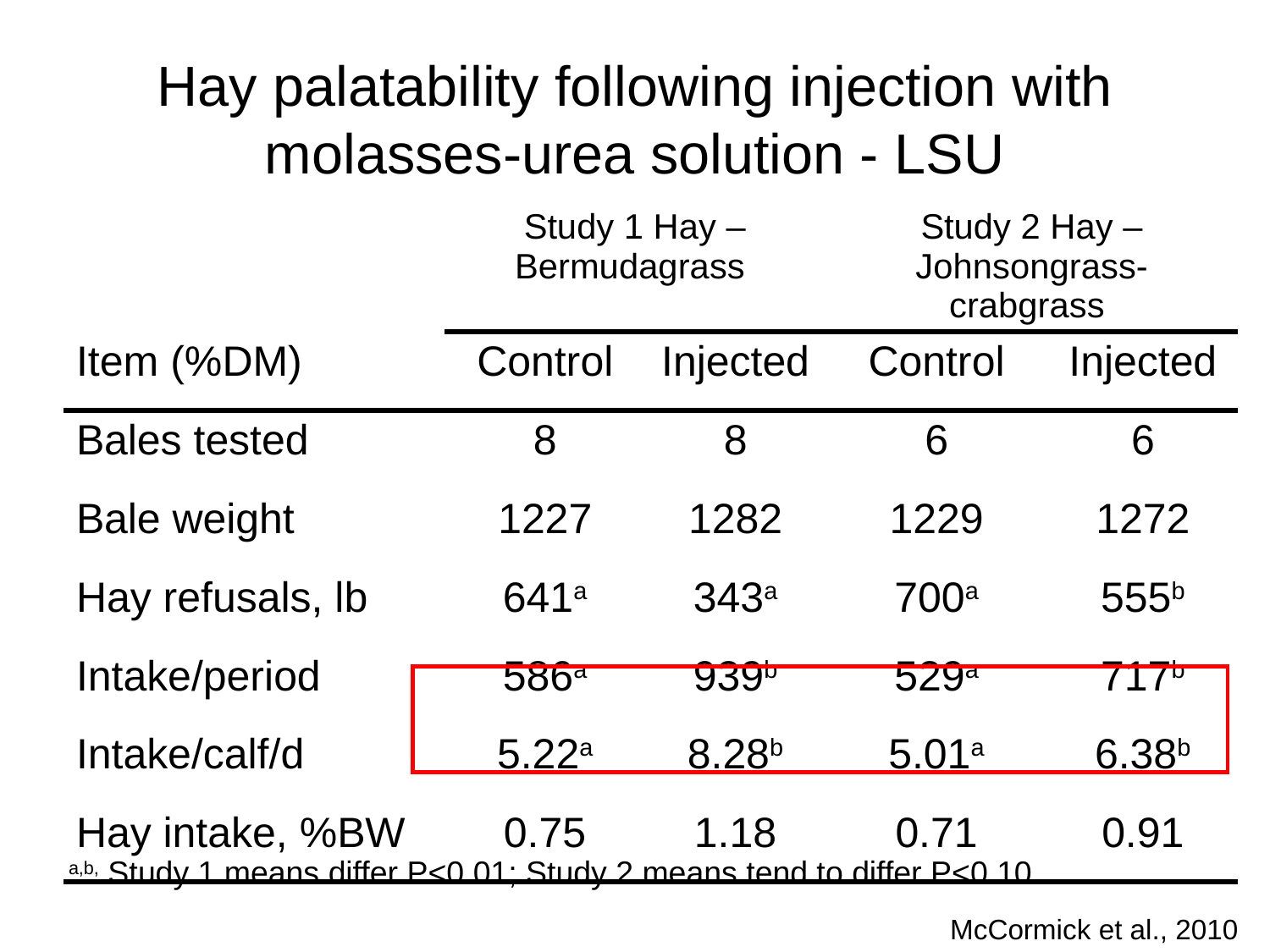

# Hay palatability following injection with molasses-urea solution - LSU
|  | Study 1 Hay – Bermudagrass |  | Study 2 Hay – Johnsongrass-crabgrass |  |
| --- | --- | --- | --- | --- |
| Item (%DM) | Control | Injected | Control | Injected |
| Bales tested | 8 | 8 | 6 | 6 |
| Bale weight | 1227 | 1282 | 1229 | 1272 |
| Hay refusals, lb | 641a | 343a | 700a | 555b |
| Intake/period | 586a | 939b | 529a | 717b |
| Intake/calf/d | 5.22a | 8.28b | 5.01a | 6.38b |
| Hay intake, %BW | 0.75 | 1.18 | 0.71 | 0.91 |

a,b, Study 1 means differ P<0.01; Study 2 means tend to differ P<0.10
McCormick et al., 2010